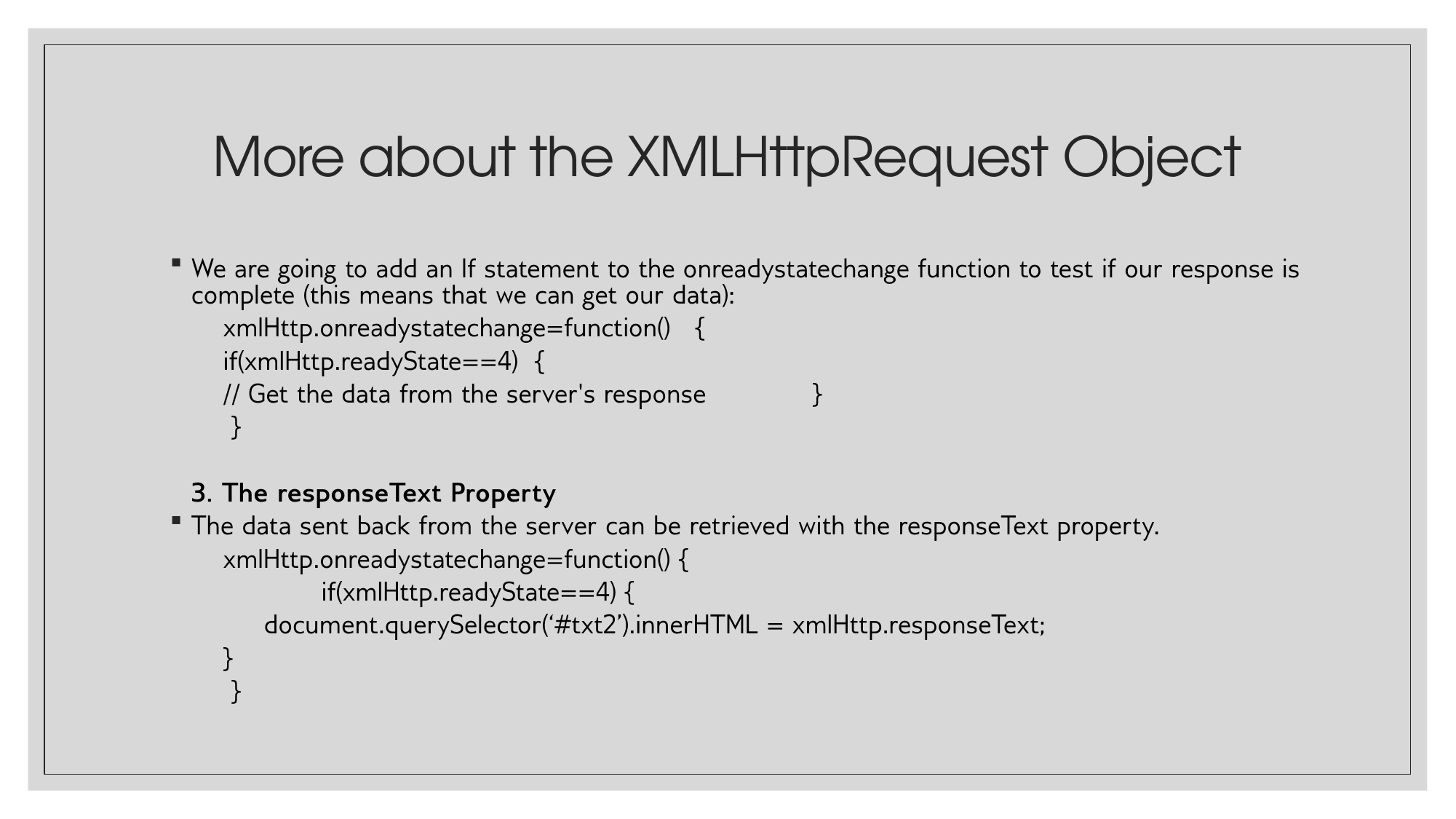

# More about the XMLHttpRequest Object
We are going to add an If statement to the onreadystatechange function to test if our response is complete (this means that we can get our data):
	xmlHttp.onreadystatechange=function()   {
		if(xmlHttp.readyState==4)  {
			// Get the data from the server's response 		}
	 }

3. The responseText Property
The data sent back from the server can be retrieved with the responseText property.
	xmlHttp.onreadystatechange=function() {
	      	if(xmlHttp.readyState==4) {
			     document.querySelector(‘#txt2’).innerHTML = xmlHttp.responseText;
			}
	 }